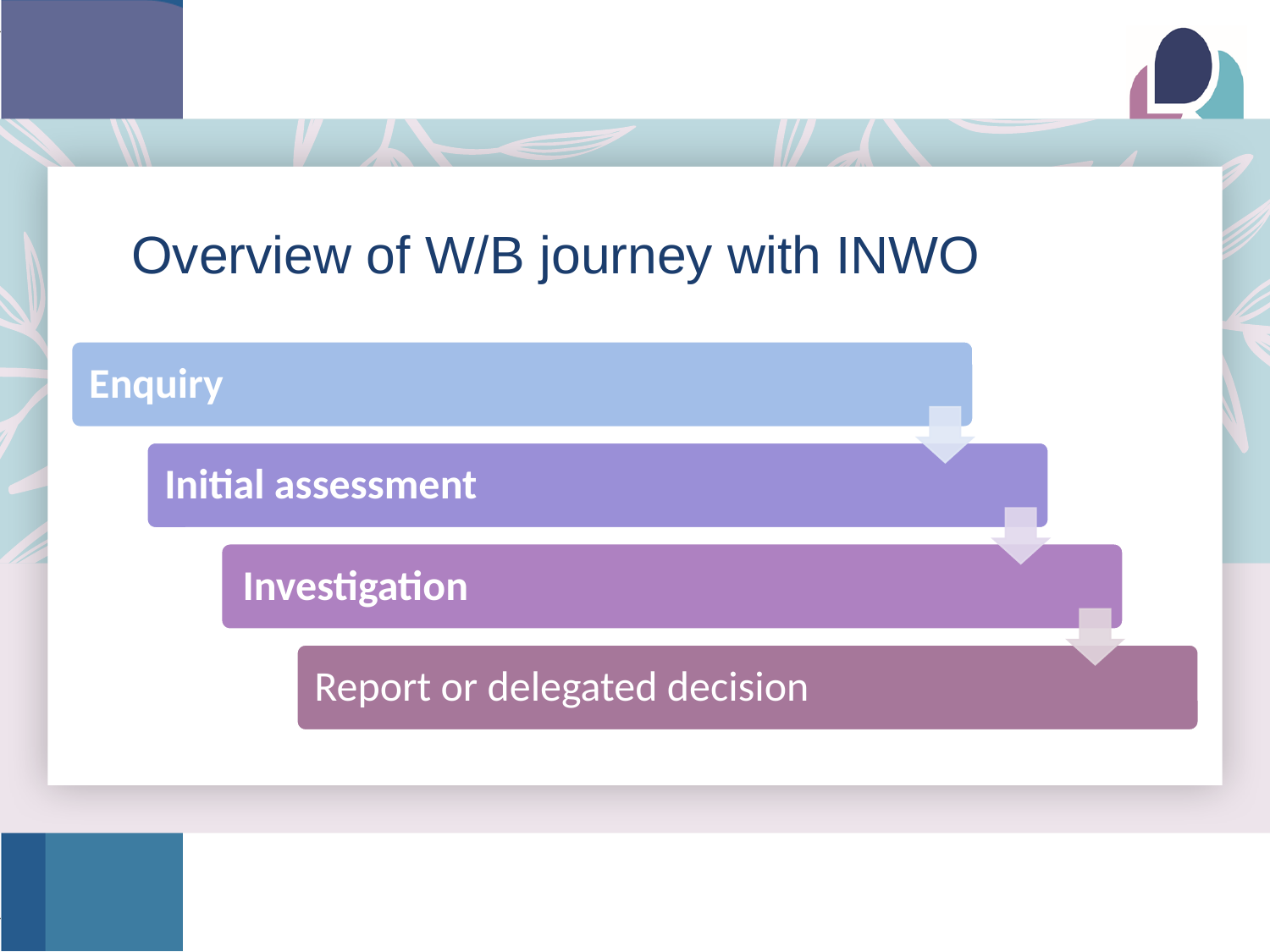

# Overview of W/B journey with INWO
Enquiry
Initial assessment
Investigation
Report or delegated decision